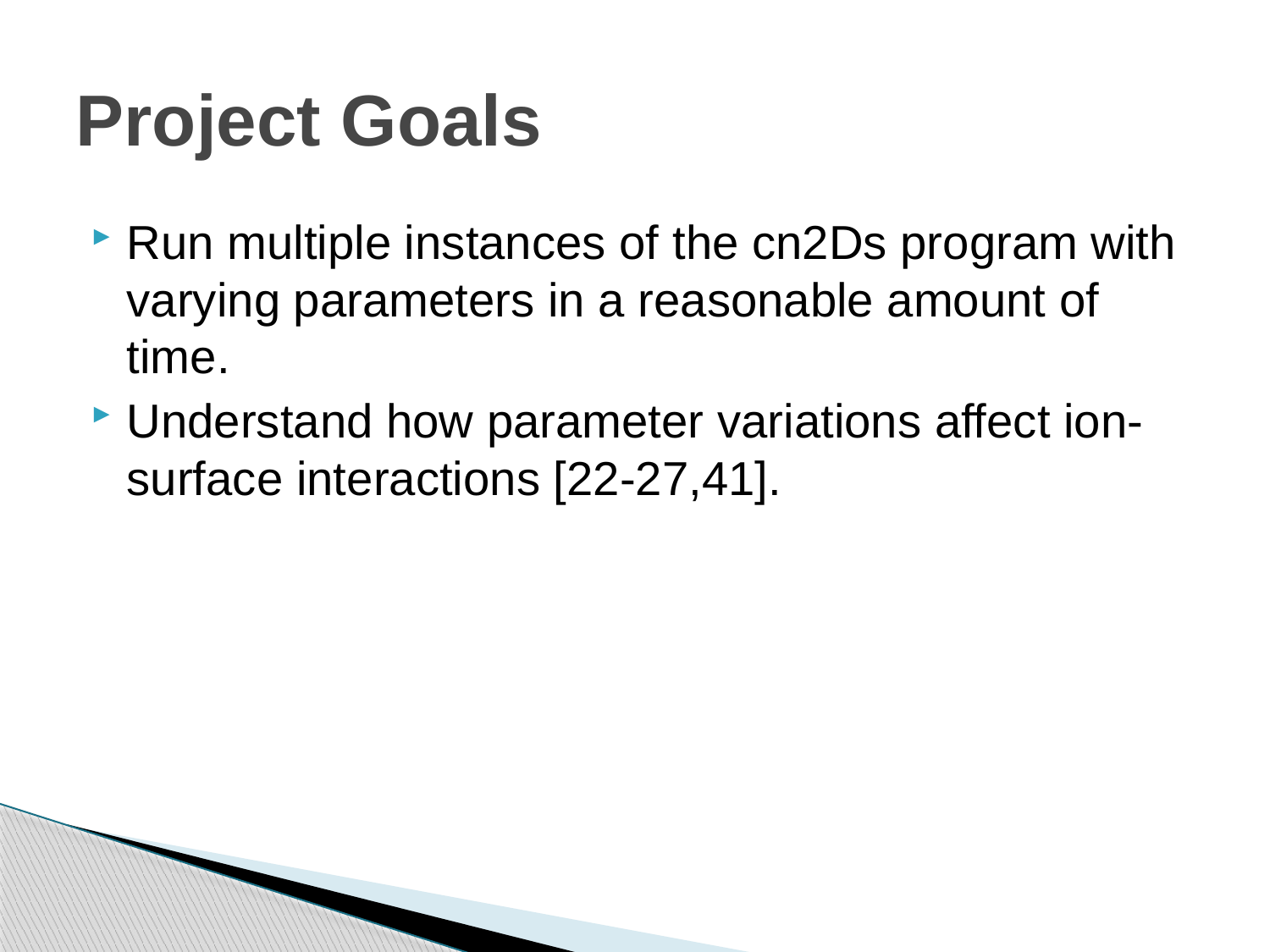

# Project Goals
Run multiple instances of the cn2Ds program with varying parameters in a reasonable amount of time.
Understand how parameter variations affect ion-surface interactions [22-27,41].